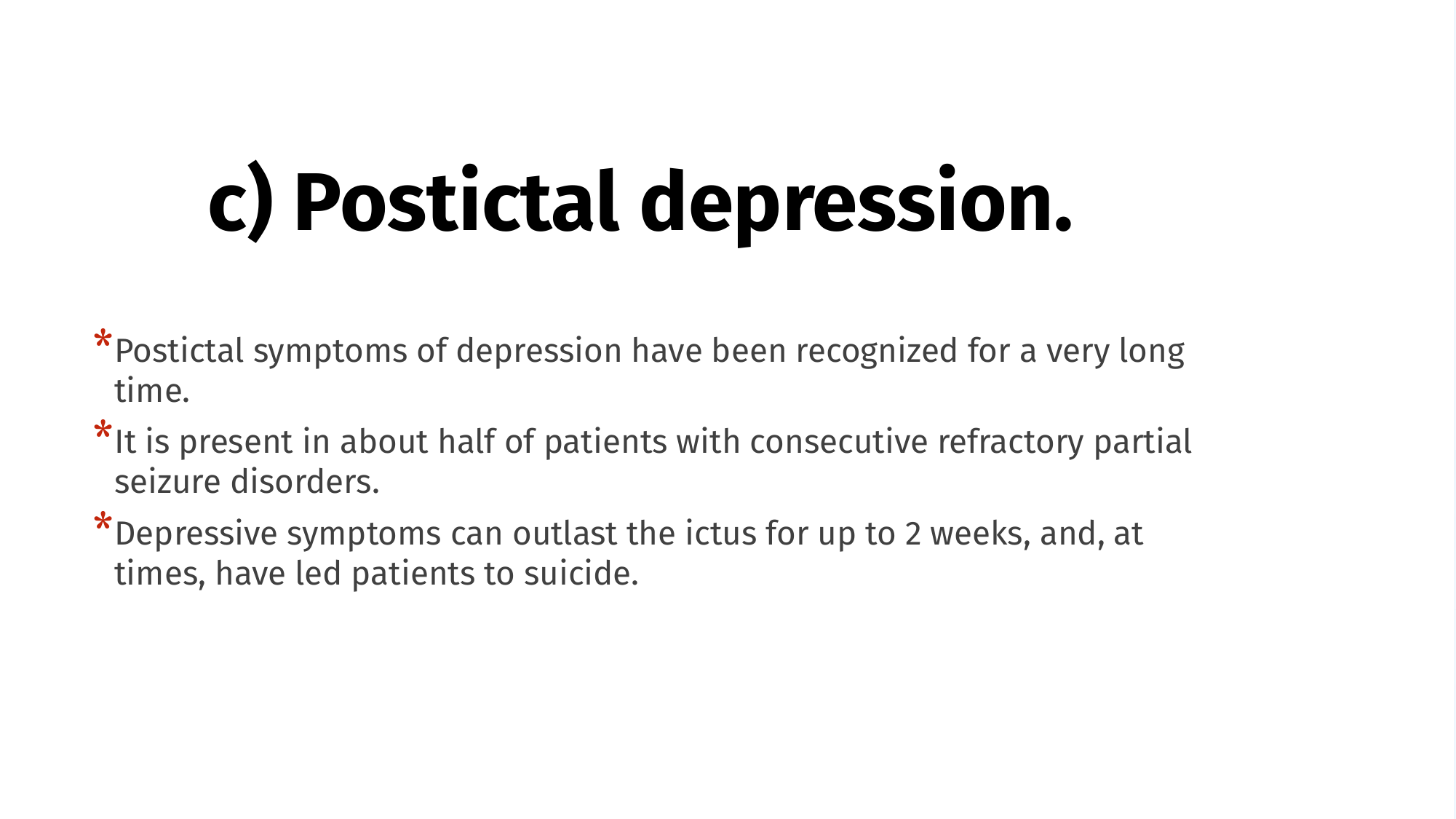

# c) Postictal depression.
Postictal symptoms of depression have been recognized for a very long time.
It is present in about half of patients with consecutive refractory partial seizure disorders.
Depressive symptoms can outlast the ictus for up to 2 weeks, and, at times, have led patients to suicide.